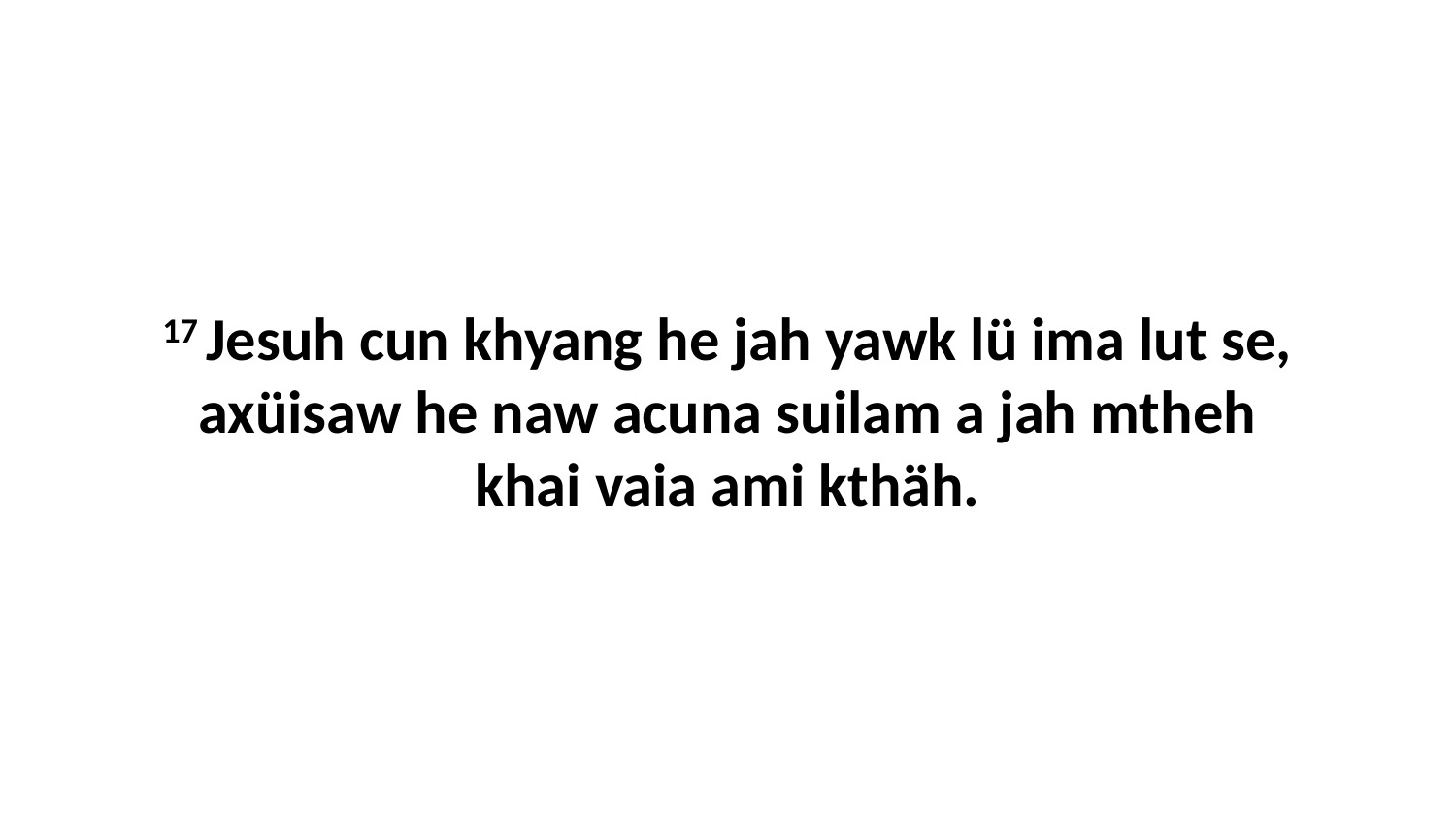

17 Jesuh cun khyang he jah yawk lü ima lut se, axüisaw he naw acuna suilam a jah mtheh khai vaia ami kthäh.